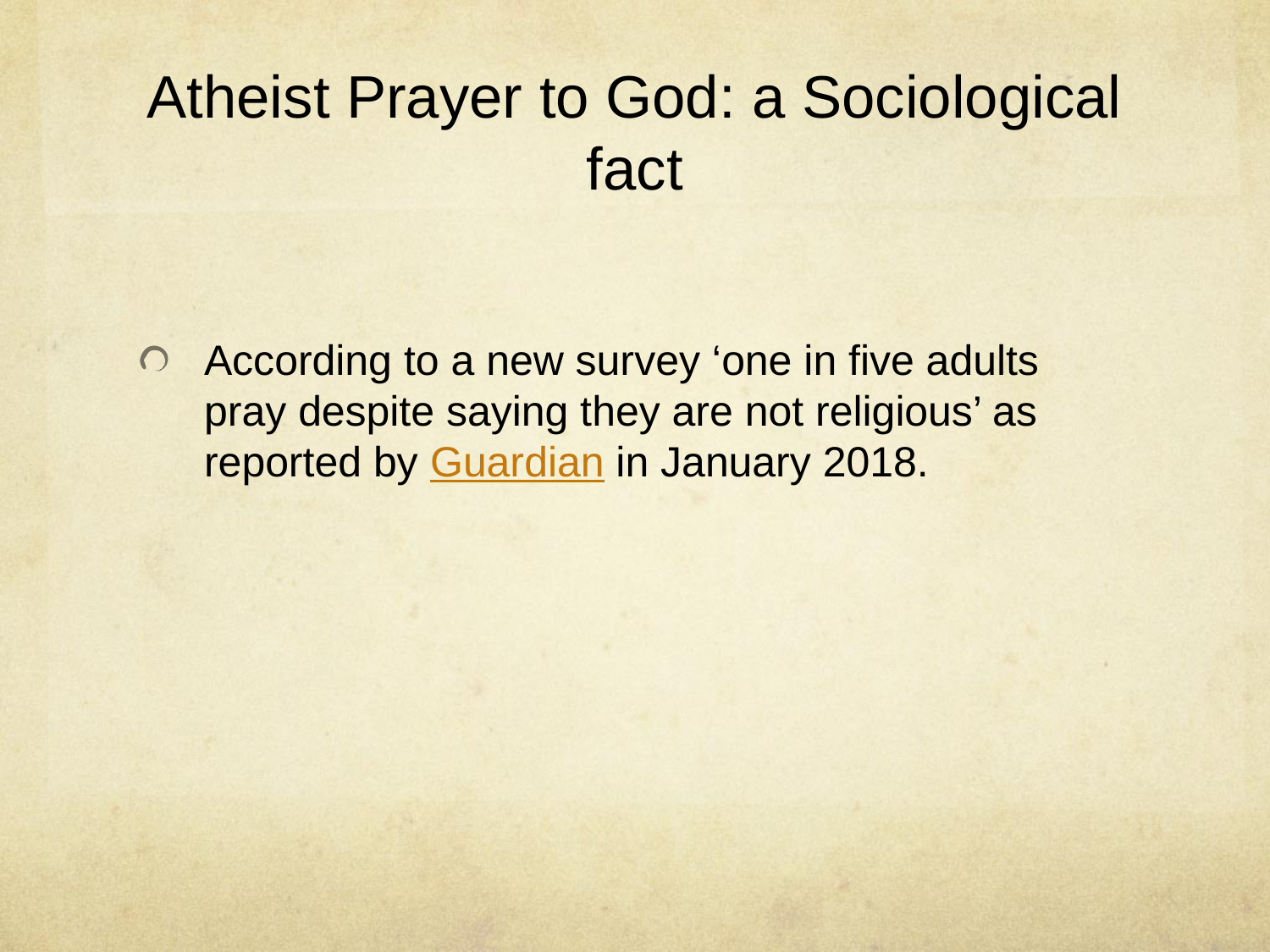

# Atheist Prayer to God: a Sociological fact

According to a new survey ‘one in five adults pray despite saying they are not religious’ as reported by Guardian in January 2018.